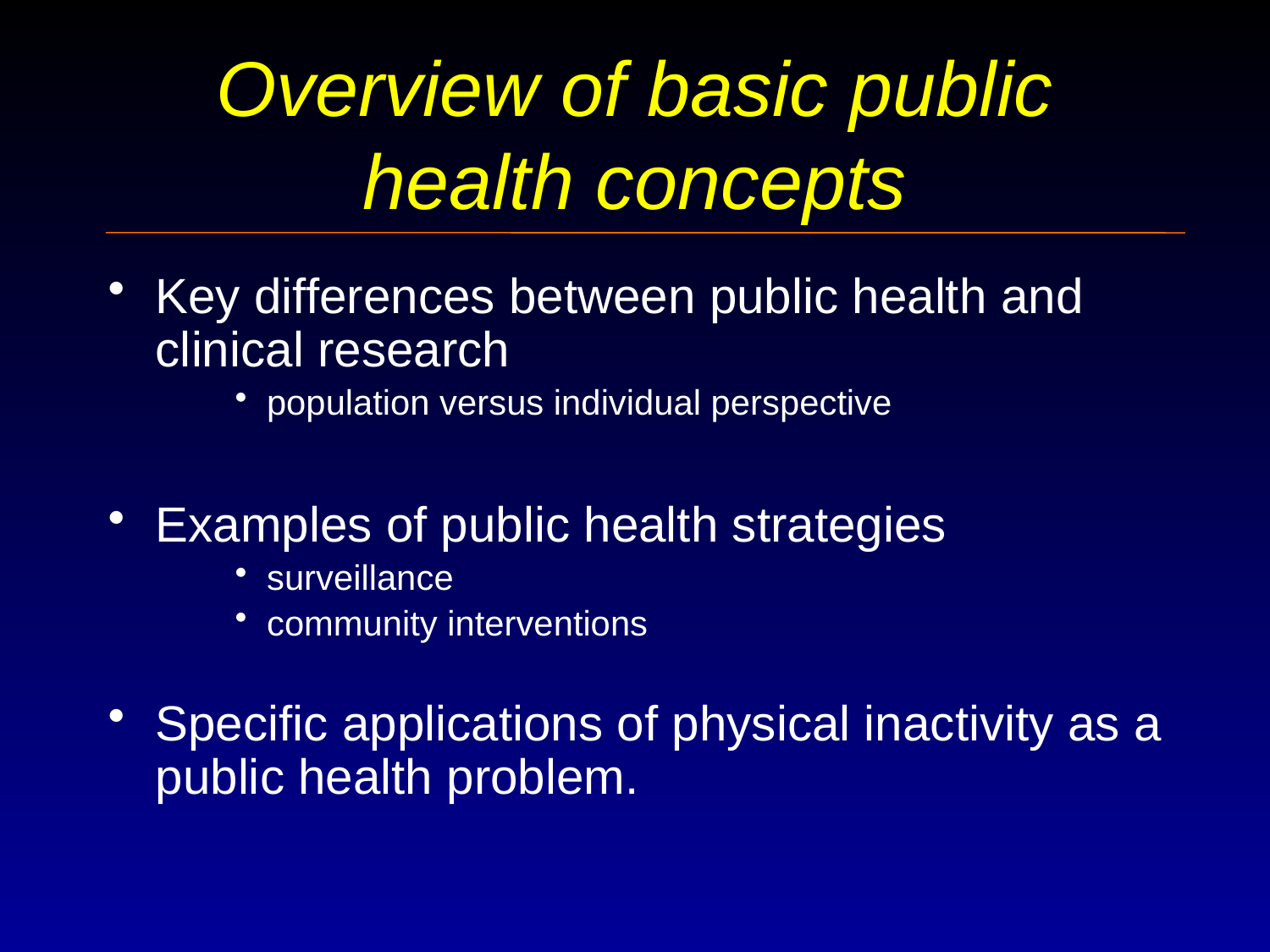

# Overview of basic public health concepts

Key differences between public health and clinical research
population versus individual perspective

Examples of public health strategies
surveillance
community interventions

Specific applications of physical inactivity as a public health problem.